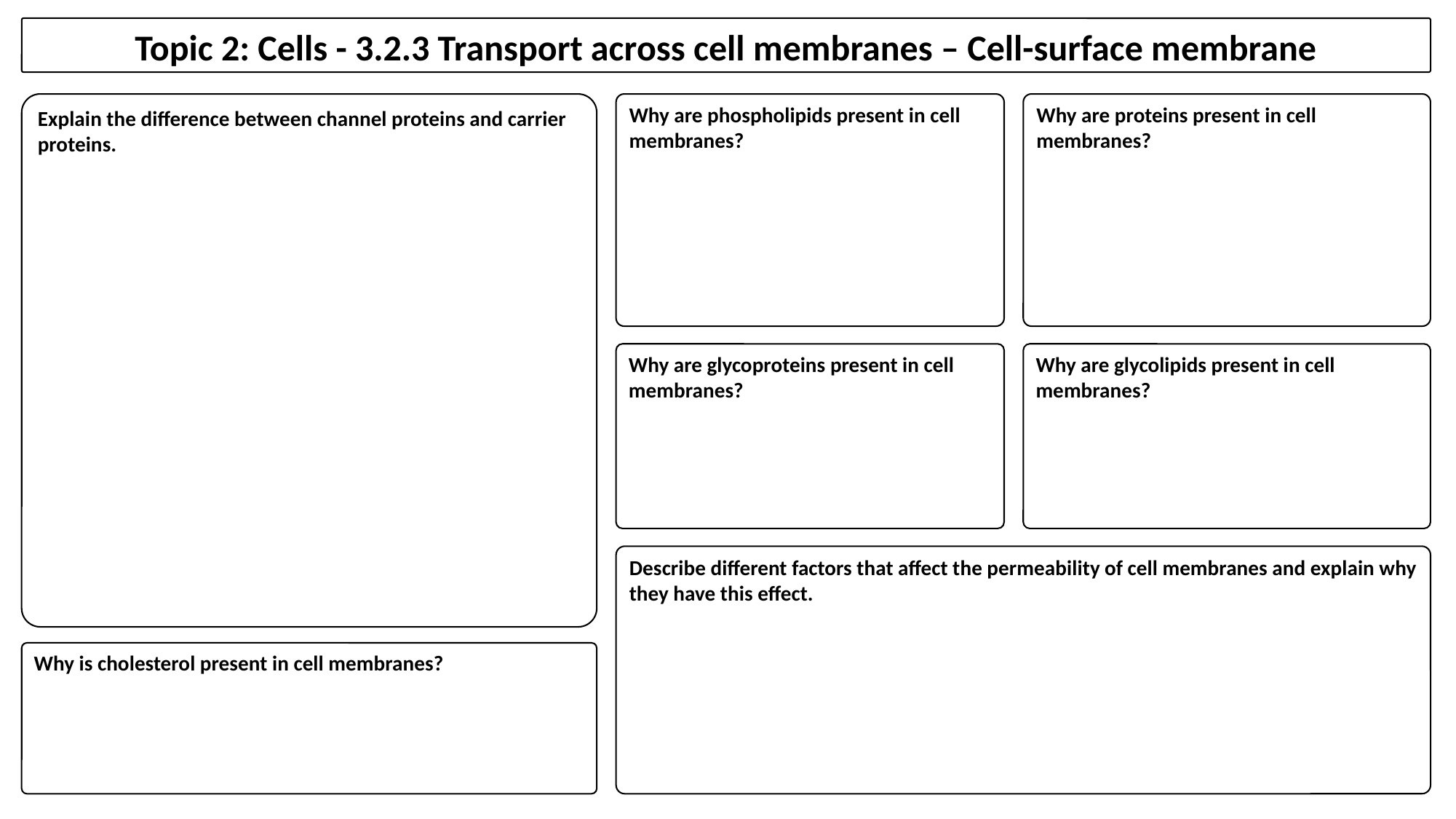

Topic 2: Cells - 3.2.3 Transport across cell membranes – Cell-surface membrane
Explain the difference between channel proteins and carrier proteins.
Why are phospholipids present in cell membranes?
Why are proteins present in cell membranes?
Why are glycoproteins present in cell membranes?
Why are glycolipids present in cell membranes?
Describe different factors that affect the permeability of cell membranes and explain why they have this effect.
Why is cholesterol present in cell membranes?